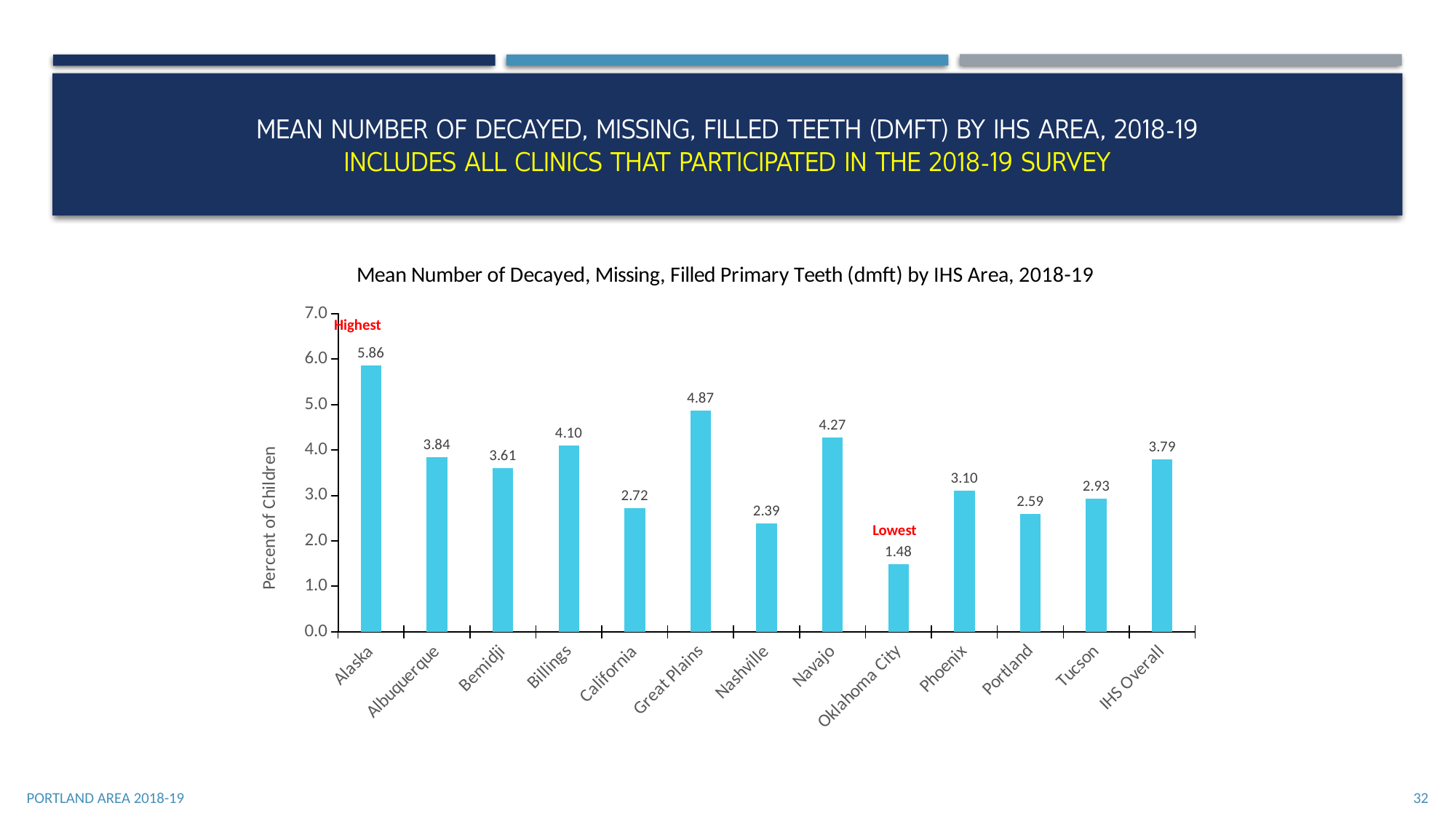

# Mean number of decayed, missing, filled teeth (dmft) by ihs Area, 2018-19 Includes all clinics that participated in the 2018-19 survey

### Chart: Mean Number of Decayed, Missing, Filled Primary Teeth (dmft) by IHS Area, 2018-19

| Category | Decay Experience |
|---|---|
| Alaska | 5.86 |
| Albuquerque | 3.84 |
| Bemidji | 3.61 |
| Billings | 4.1 |
| California | 2.72 |
| Great Plains | 4.87 |
| Nashville | 2.39 |
| Navajo | 4.27 |
| Oklahoma City | 1.48 |
| Phoenix | 3.1 |
| Portland | 2.59 |
| Tucson | 2.93 |
| IHS Overall | 3.79 |
Highest
Lowest
Portland Area 2018-19
32